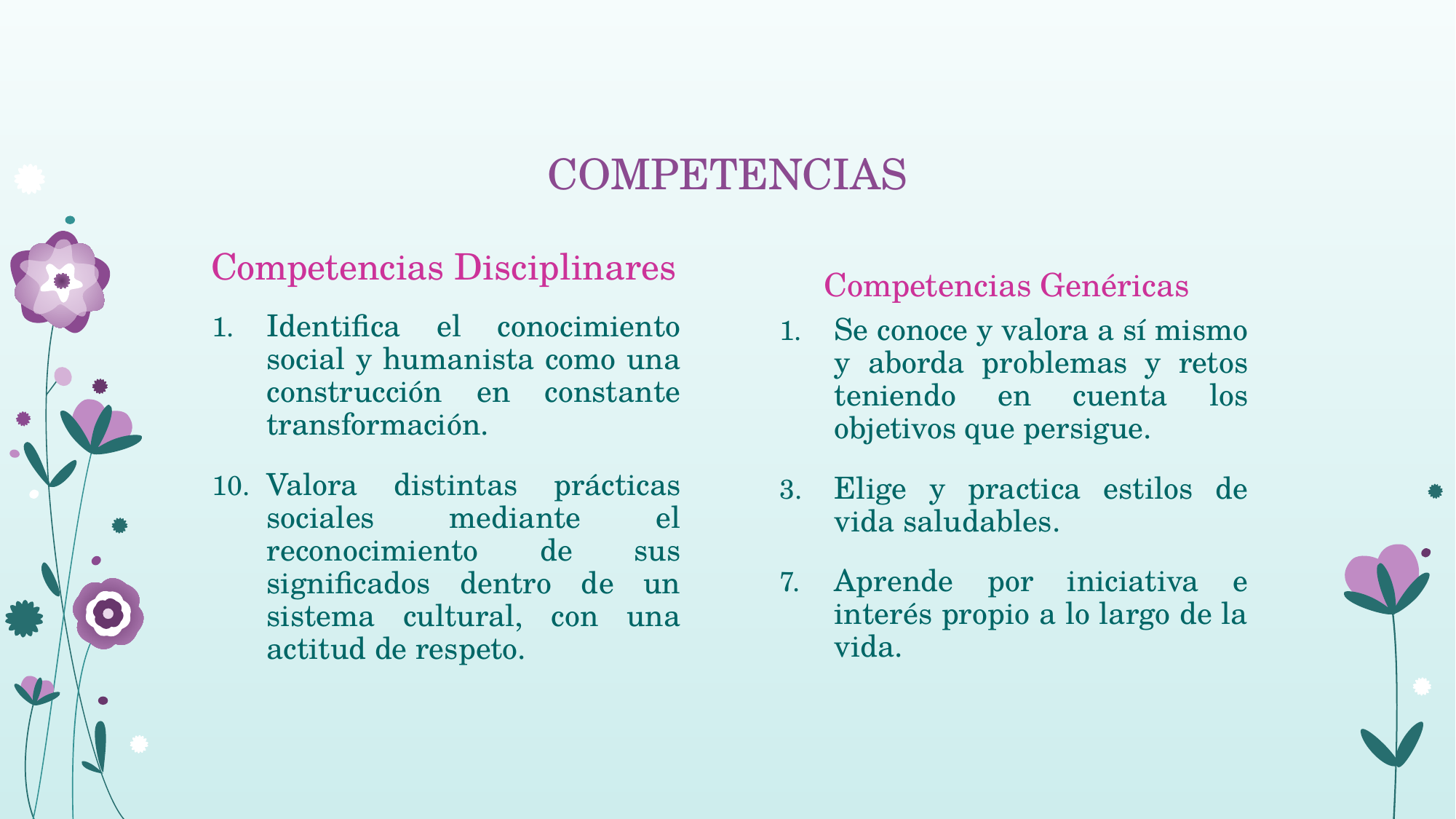

# COMPETENCIAS
Competencias Disciplinares

Competencias Genéricas

Identifica el conocimiento social y humanista como una construcción en constante transformación.
Valora distintas prácticas sociales mediante el reconocimiento de sus significados dentro de un sistema cultural, con una actitud de respeto.
Se conoce y valora a sí mismo y aborda problemas y retos teniendo en cuenta los objetivos que persigue.
Elige y practica estilos de vida saludables.
Aprende por iniciativa e interés propio a lo largo de la vida.